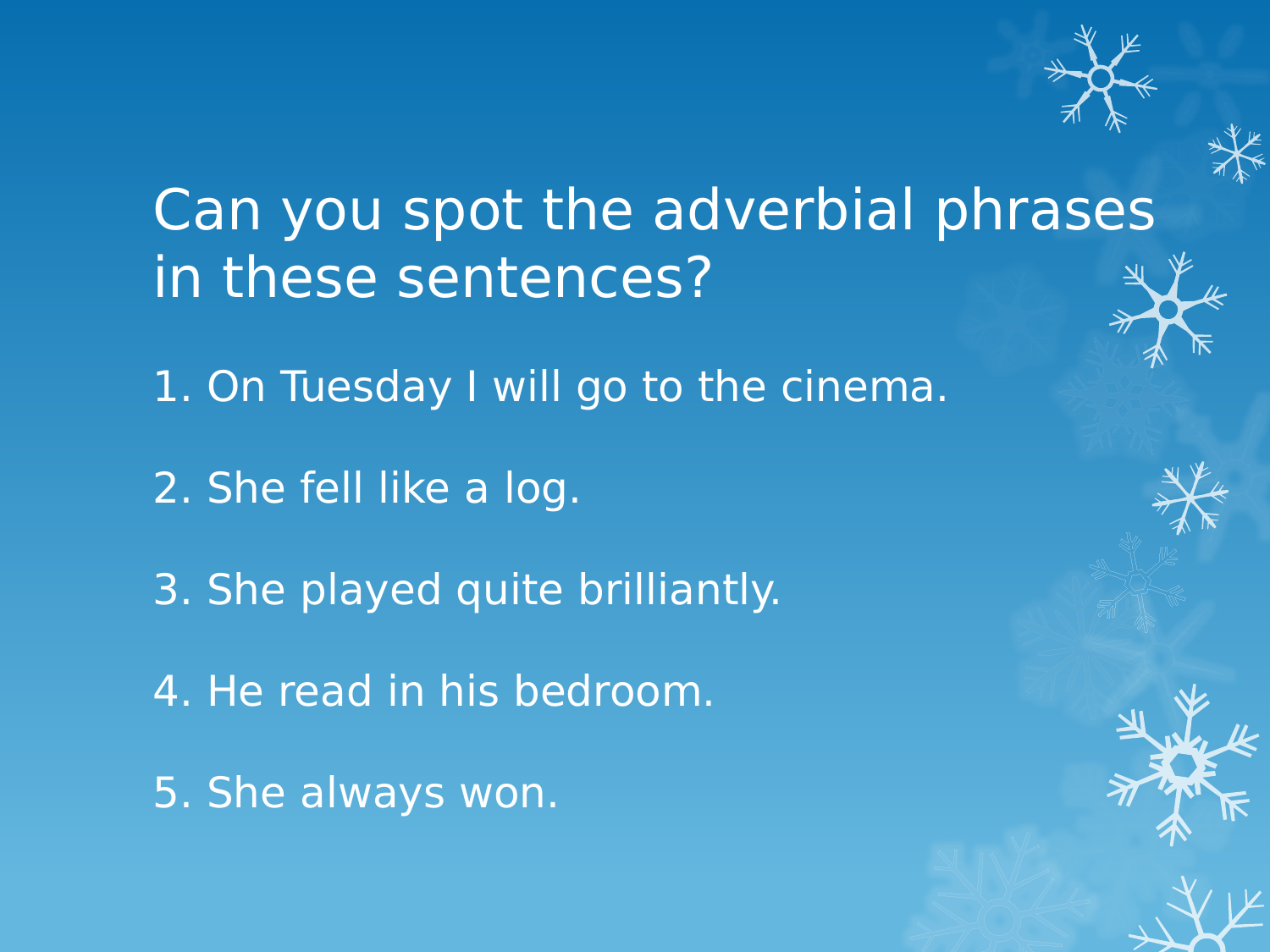

# Can you spot the adverbial phrases in these sentences? 1. On Tuesday I will go to the cinema. 2. She fell like a log. 3. She played quite brilliantly. 4. He read in his bedroom. 5. She always won.